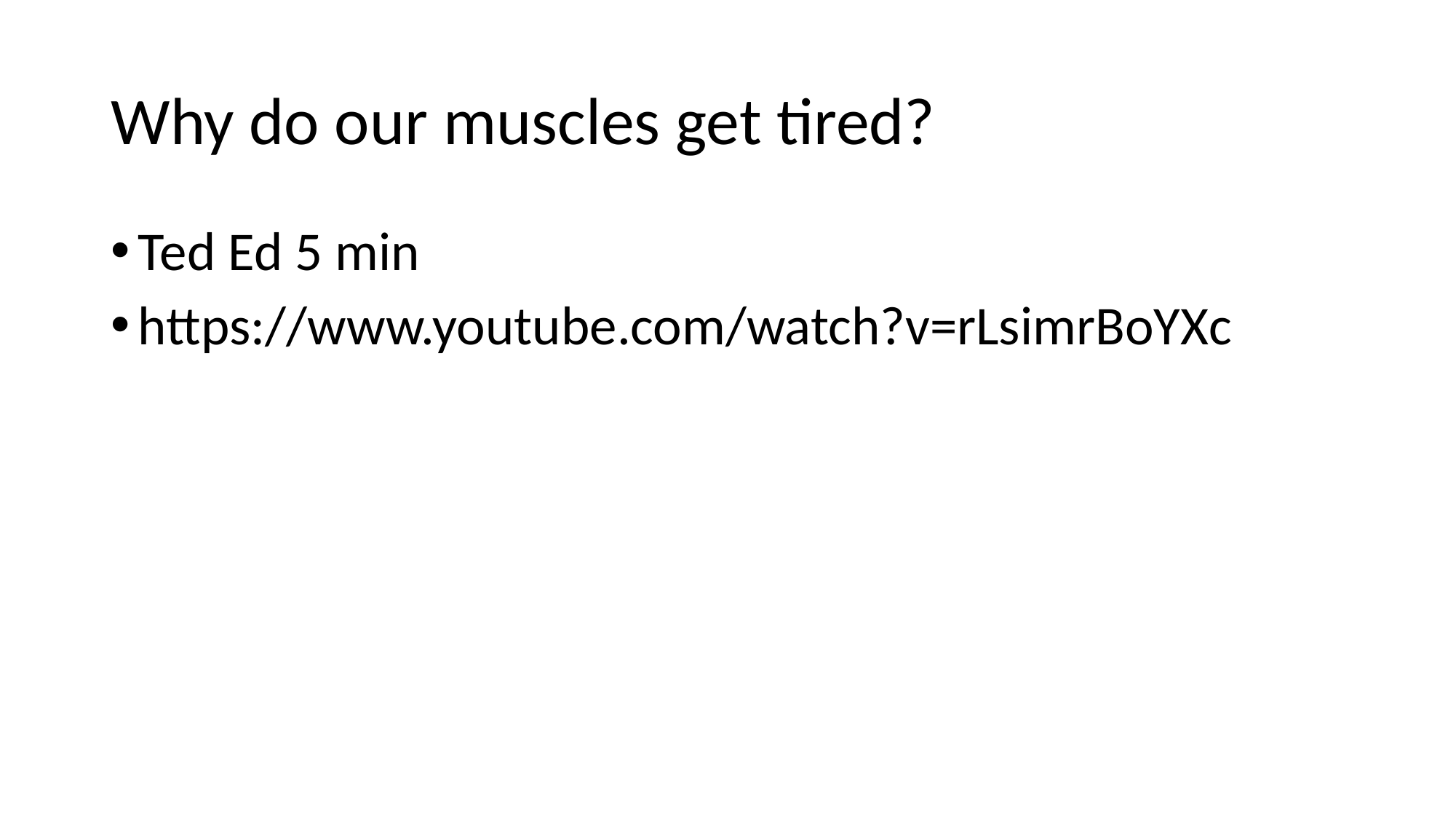

# Why do our muscles get tired?
Ted Ed 5 min
https://www.youtube.com/watch?v=rLsimrBoYXc